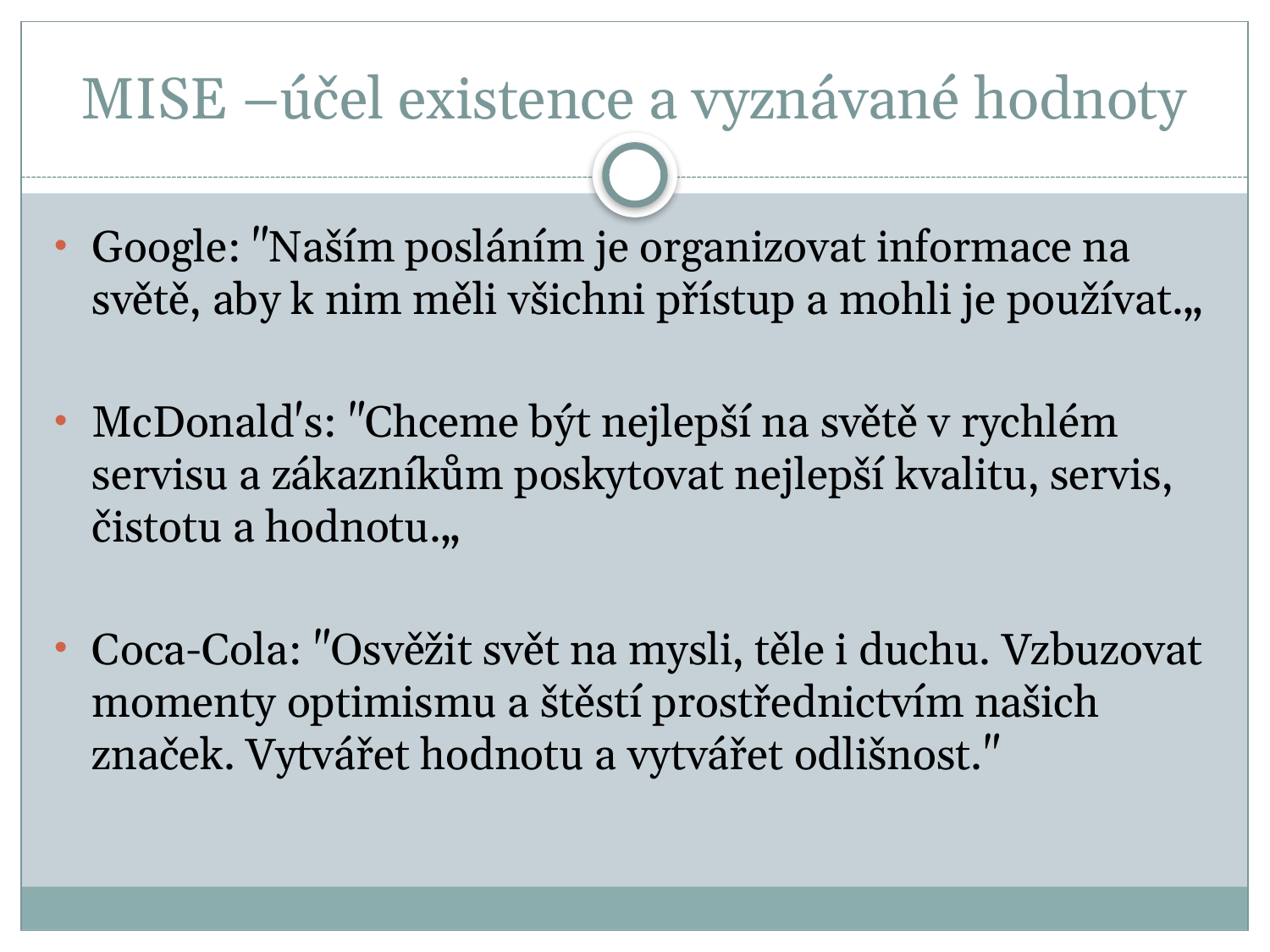

# MISE –účel existence a vyznávané hodnoty
Google: "Naším posláním je organizovat informace na světě, aby k nim měli všichni přístup a mohli je používat.„

McDonald's: "Chceme být nejlepší na světě v rychlém servisu a zákazníkům poskytovat nejlepší kvalitu, servis, čistotu a hodnotu.„

Coca-Cola: "Osvěžit svět na mysli, těle i duchu. Vzbuzovat momenty optimismu a štěstí prostřednictvím našich značek. Vytvářet hodnotu a vytvářet odlišnost."